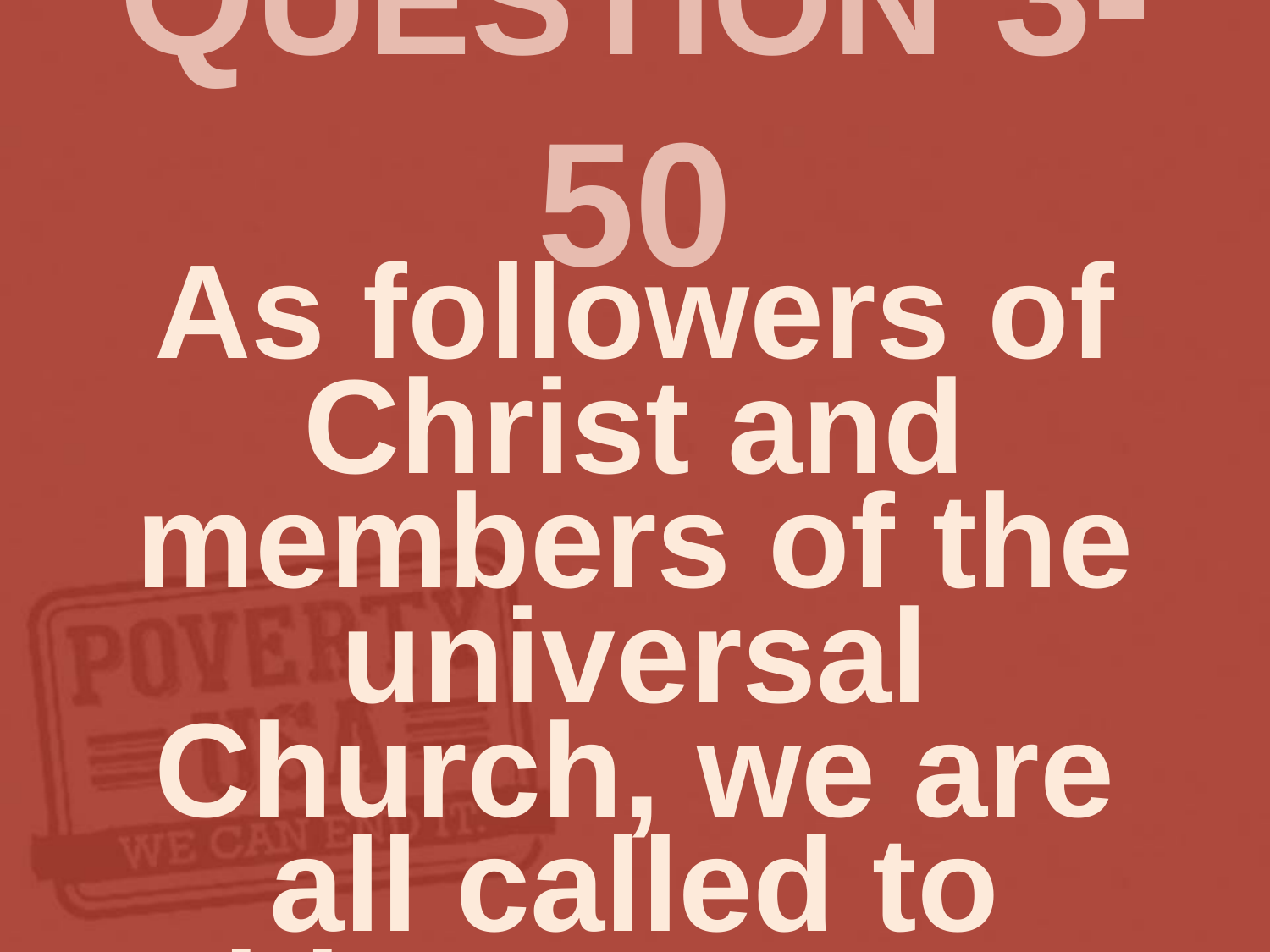

# QUESTION 3-50
As followers of Christ and members of the universal Church, we are all called to address poverty.